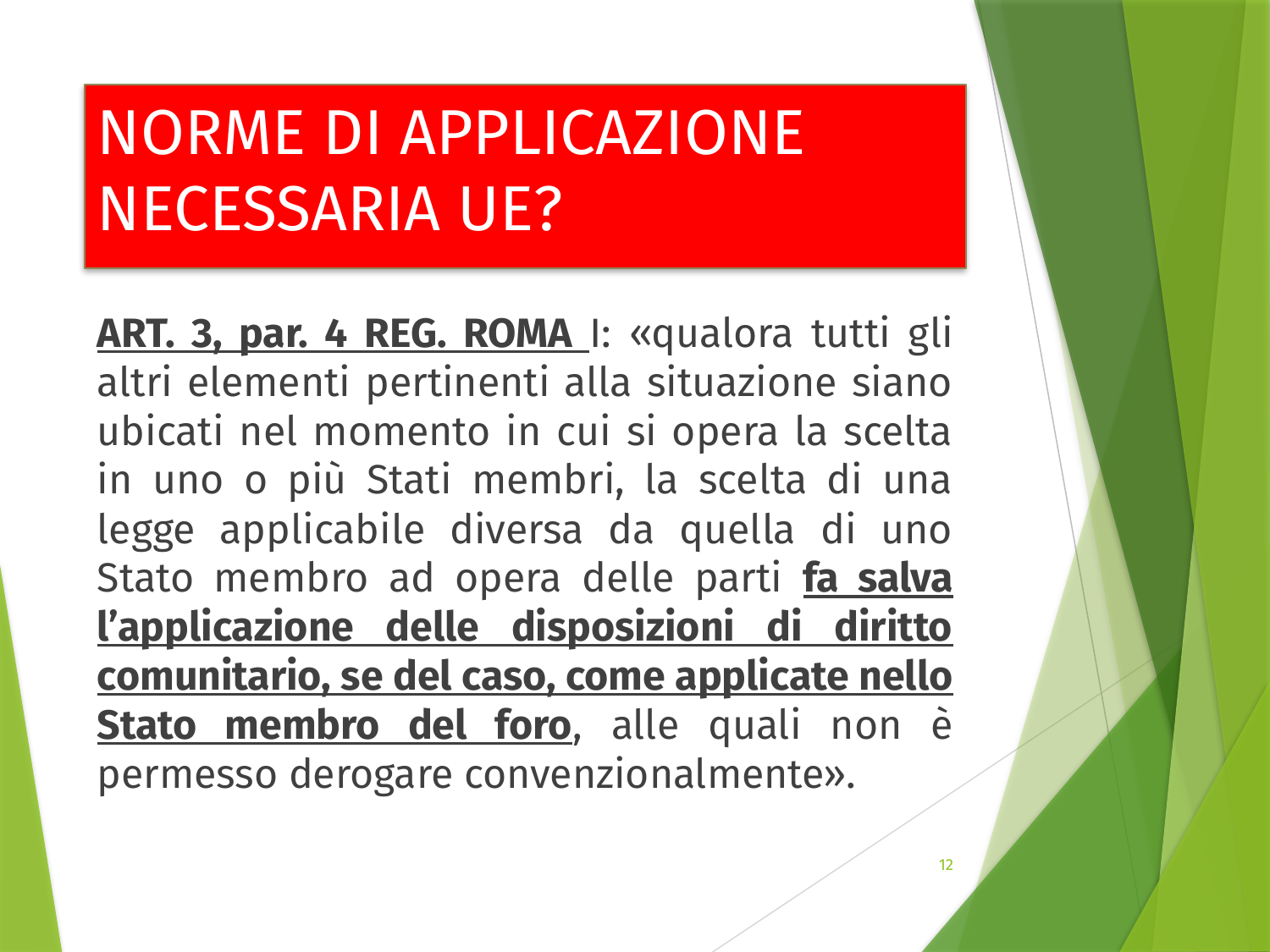

# NORME DI APPLICAZIONE NECESSARIA UE?
ART. 3, par. 4 REG. ROMA I: «qualora tutti gli altri elementi pertinenti alla situazione siano ubicati nel momento in cui si opera la scelta in uno o più Stati membri, la scelta di una legge applicabile diversa da quella di uno Stato membro ad opera delle parti fa salva l’applicazione delle disposizioni di diritto comunitario, se del caso, come applicate nello Stato membro del foro, alle quali non è permesso derogare convenzionalmente».
12